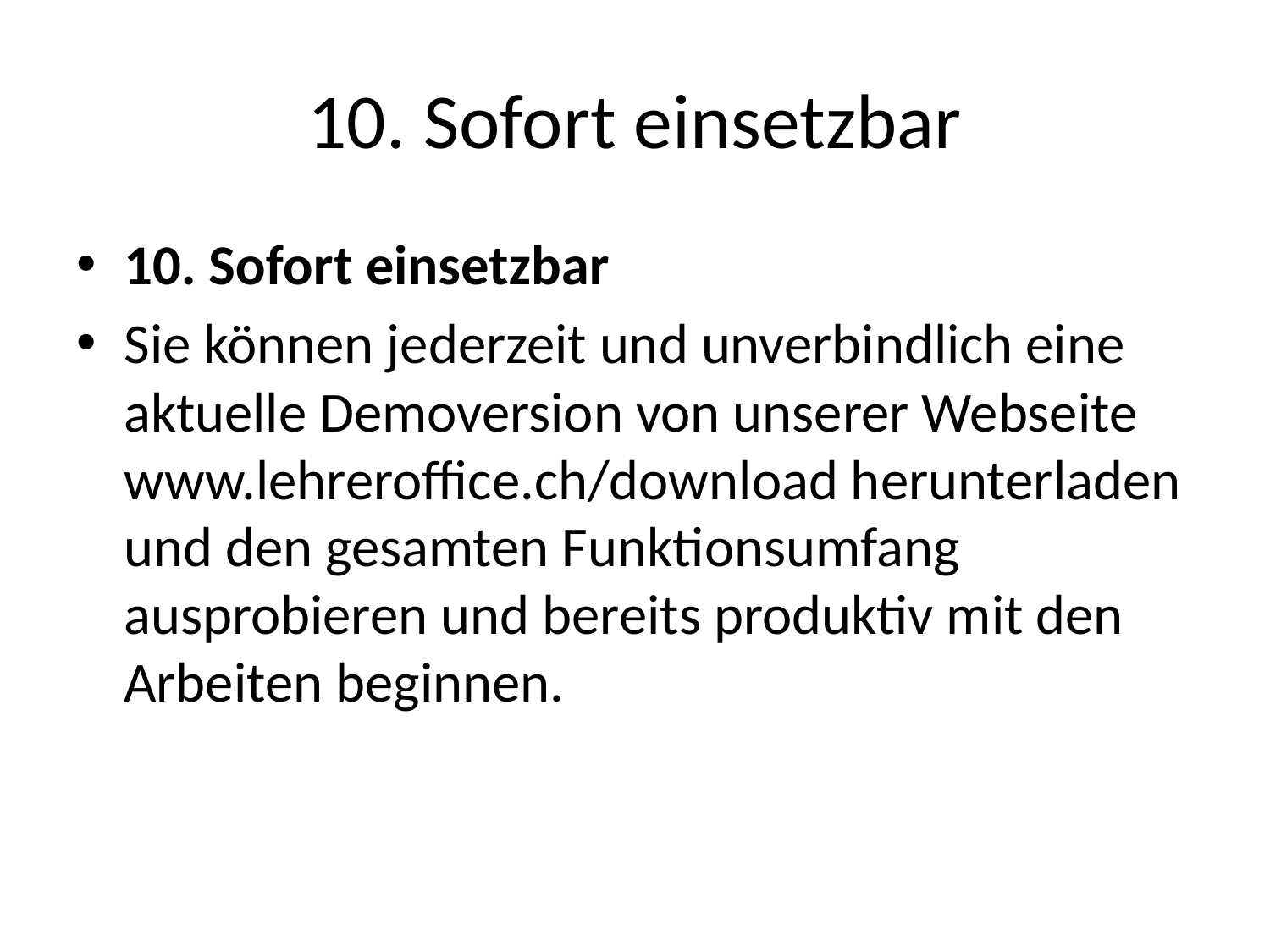

# 10. Sofort einsetzbar
10. Sofort einsetzbar
Sie können jederzeit und unverbindlich eine aktuelle Demoversion von unserer Webseite www.lehreroffice.ch/download herunterladen und den gesamten Funktionsumfang ausprobieren und bereits produktiv mit den Arbeiten beginnen.